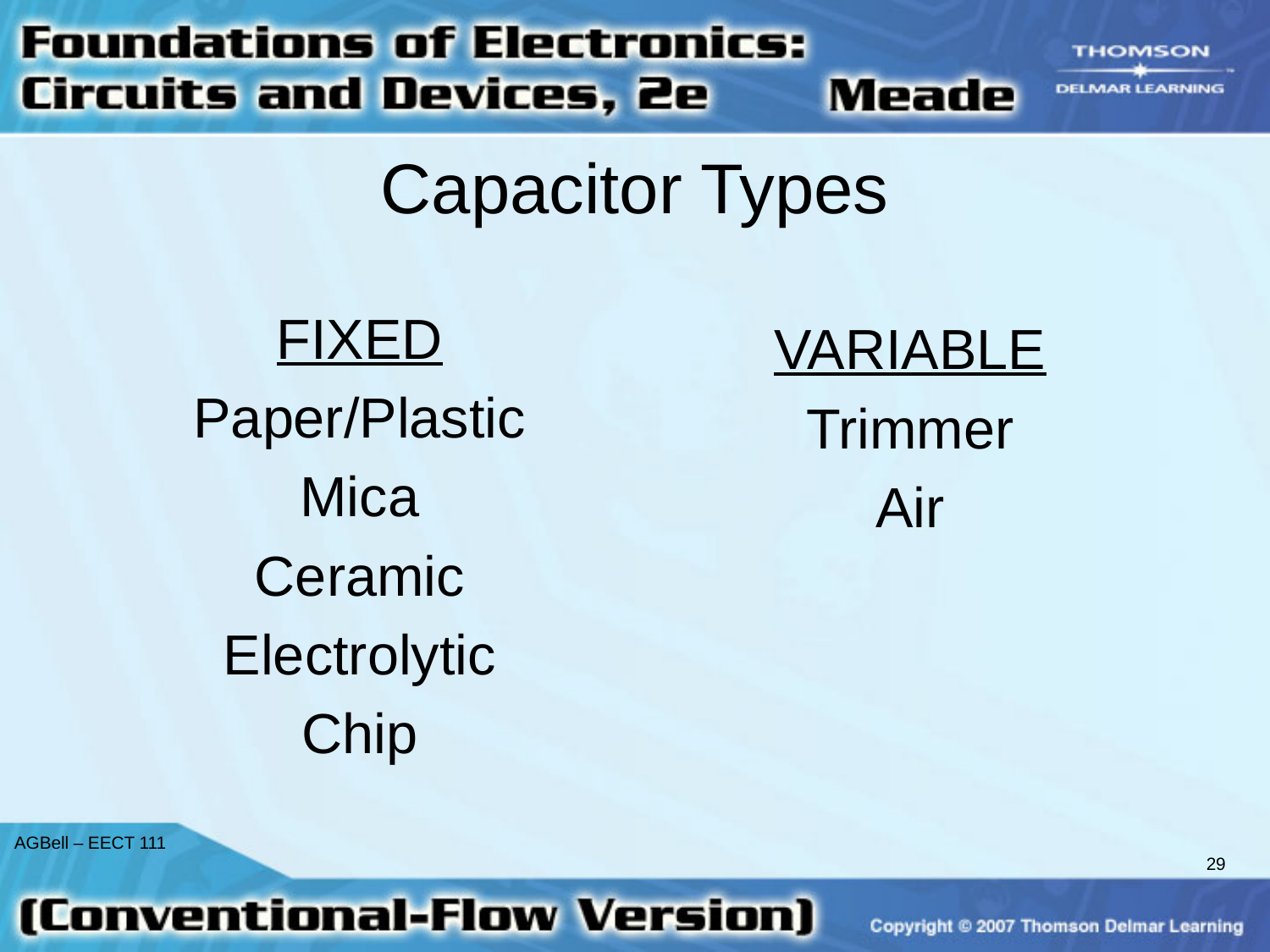

# Capacitor Types
FIXED
Paper/Plastic
Mica
Ceramic
Electrolytic
Chip
VARIABLE
Trimmer
Air